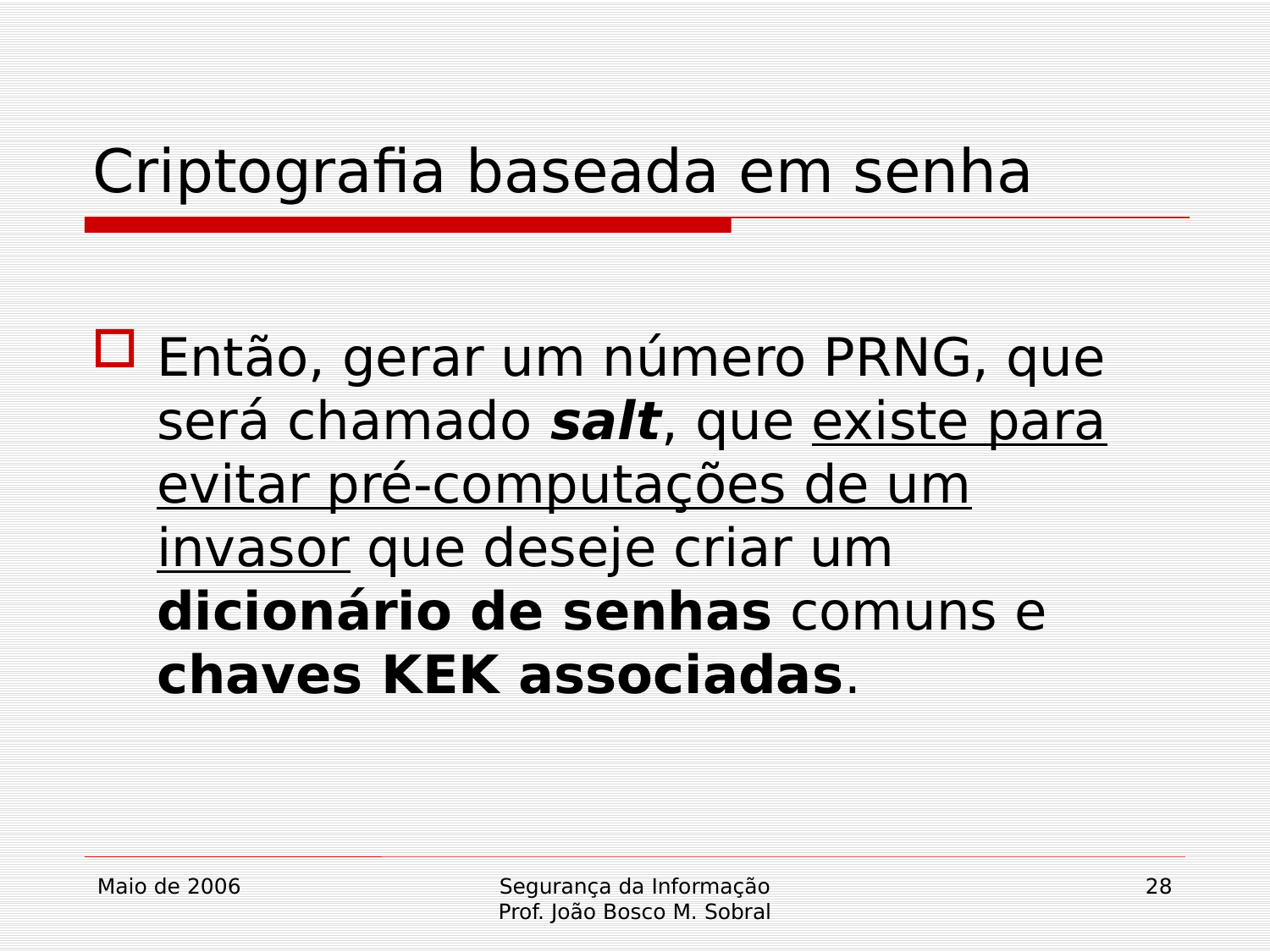

# Criptografia baseada em senha

Então, gerar um número PRNG, que será chamado salt, que existe para evitar pré-computações de um invasor que deseje criar um dicionário de senhas comuns e chaves KEK associadas.
Maio de 2006
Segurança da Informação
Prof. João Bosco M. Sobral
28